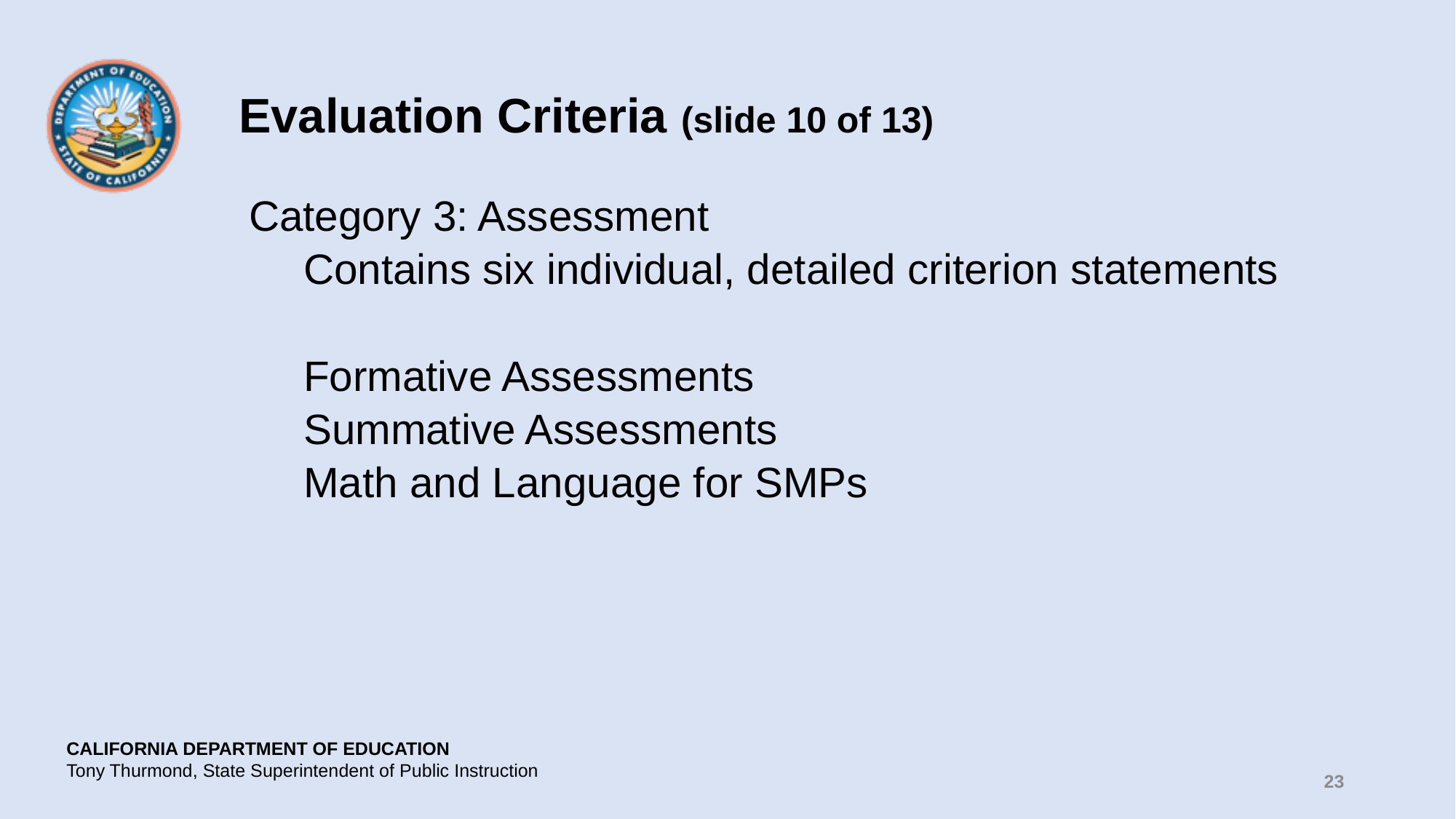

# Evaluation Criteria (slide 10 of 13)
Category 3: Assessment
Contains six individual, detailed criterion statements

Formative Assessments
Summative Assessments
Math and Language for SMPs

23